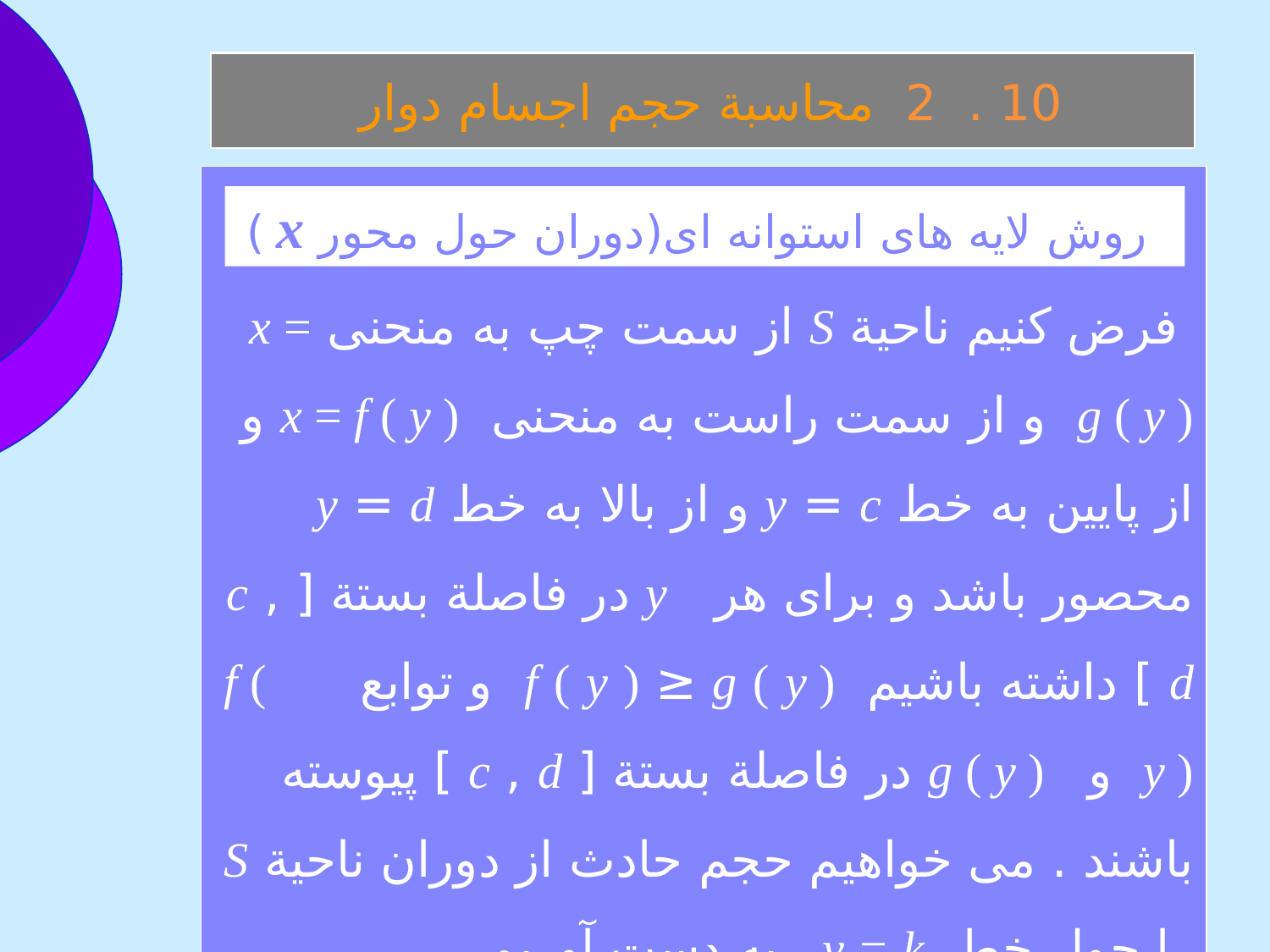

10 .  2  محاسبة حجم اجسام دوار

 فرض کنيم ناحية S از سمت چپ به منحنی x = g ( y )  و از سمت راست به منحنی  x = f ( y ) و  از پايين به خط y = c و از بالا به خط y = d   محصور باشد و برای هر   y در فاصلة بستة [ c , d ] داشته باشيم  f ( y ) ≥ g ( y )  و توابع      f ( y )  و   g ( y ) در فاصلة بستة [ c , d ] پيوسته باشند . می خواهيم حجم حادث از دوران ناحية S را حول خط  y = k   به دست آوريم .
 روش لايه های استوانه ای(دوران حول محور x )